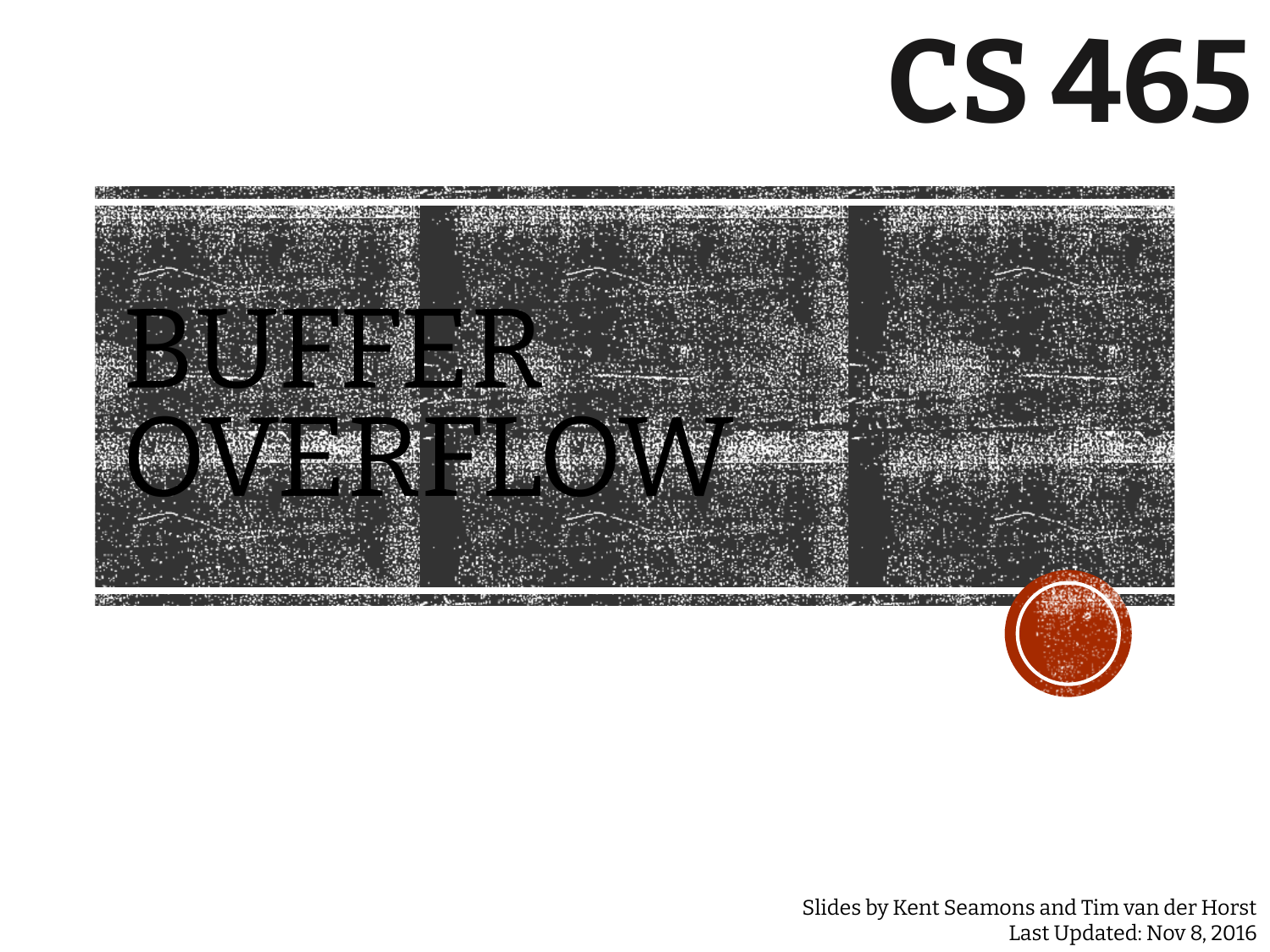

CS 465
# Buffer Overflow

Slides by Kent Seamons and Tim van der Horst
Last Updated: Nov 8, 2016